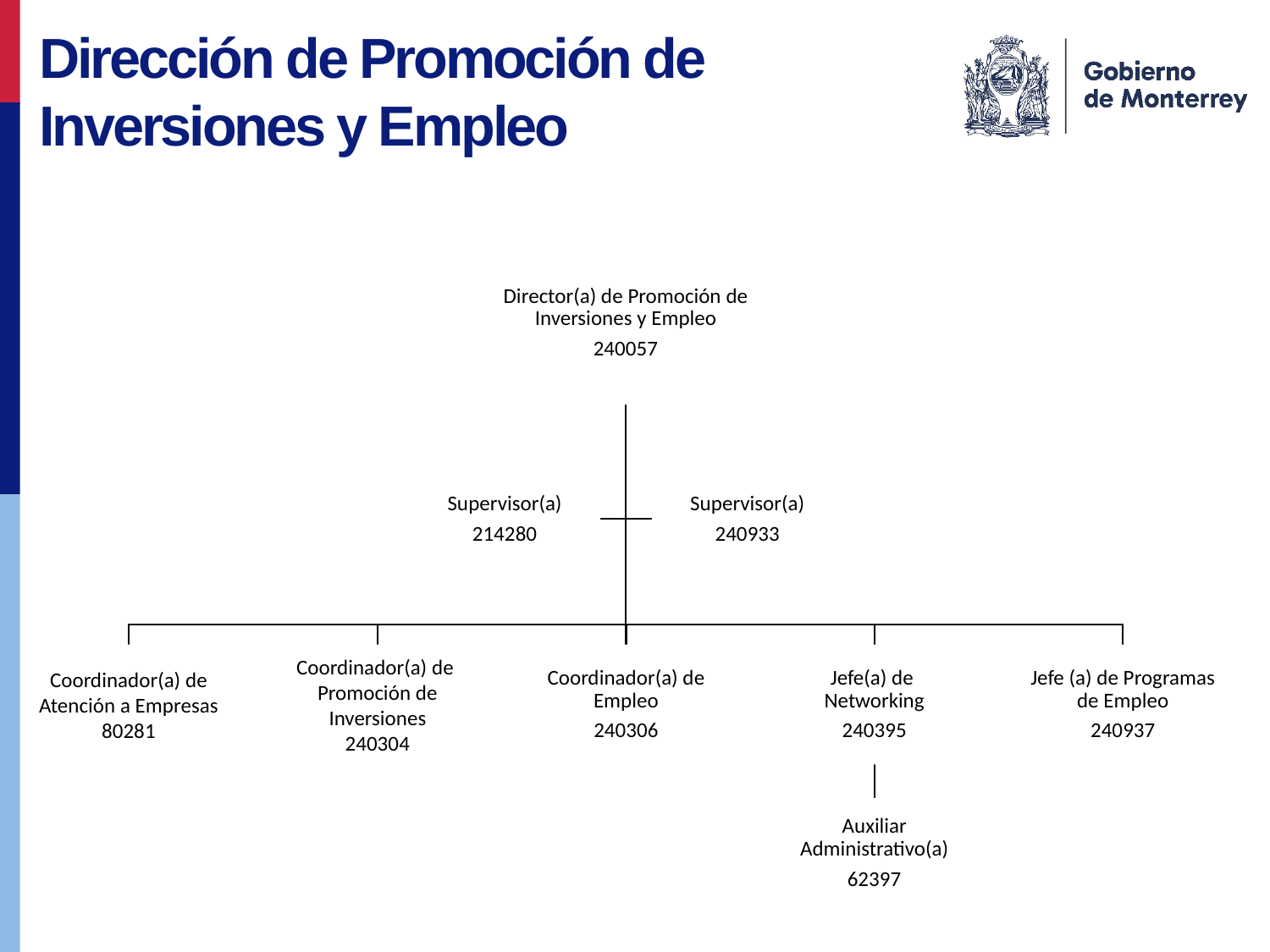

Dirección de Promoción de Inversiones y Empleo
Director(a) de Promoción de Inversiones y Empleo
240057
Coordinador(a) de Atención a Empresas
80281
Coordinador(a) de
Promoción de Inversiones
240304
Coordinador(a) de Empleo
240306
Jefe(a) de
Networking
240395
Auxiliar Administrativo(a)
62397
Jefe (a) de Programas de Empleo
240937
Supervisor(a)
214280
Supervisor(a)
240933